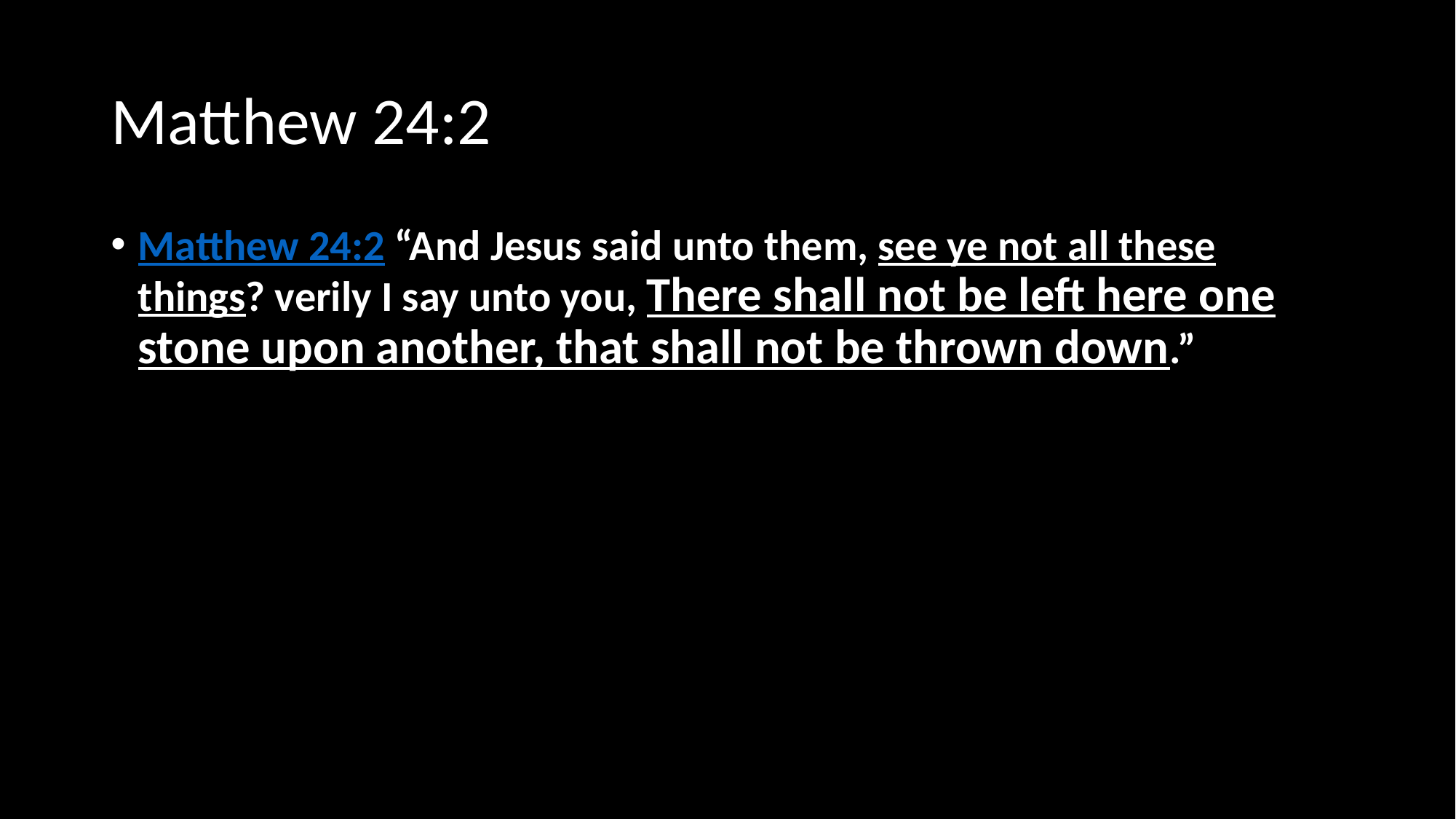

# Matthew 24:2
Matthew 24:2 “And Jesus said unto them, see ye not all these things? verily I say unto you, There shall not be left here one stone upon another, that shall not be thrown down.”